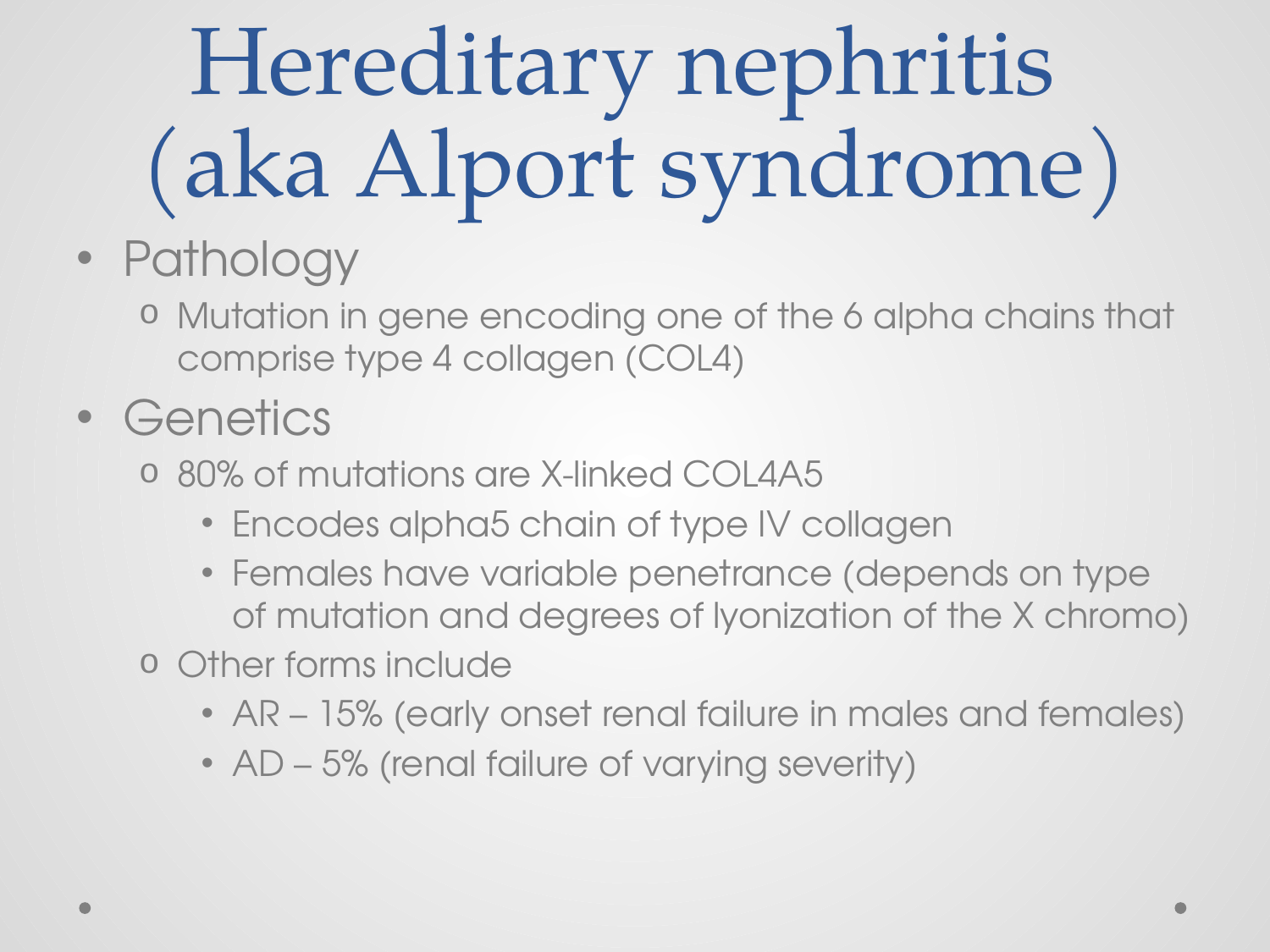

# Hereditary nephritis (aka Alport syndrome)
Pathology
Mutation in gene encoding one of the 6 alpha chains that comprise type 4 collagen (COL4)
Genetics
80% of mutations are X-linked COL4A5
Encodes alpha5 chain of type IV collagen
Females have variable penetrance (depends on type of mutation and degrees of lyonization of the X chromo)
Other forms include
AR – 15% (early onset renal failure in males and females)
AD – 5% (renal failure of varying severity)